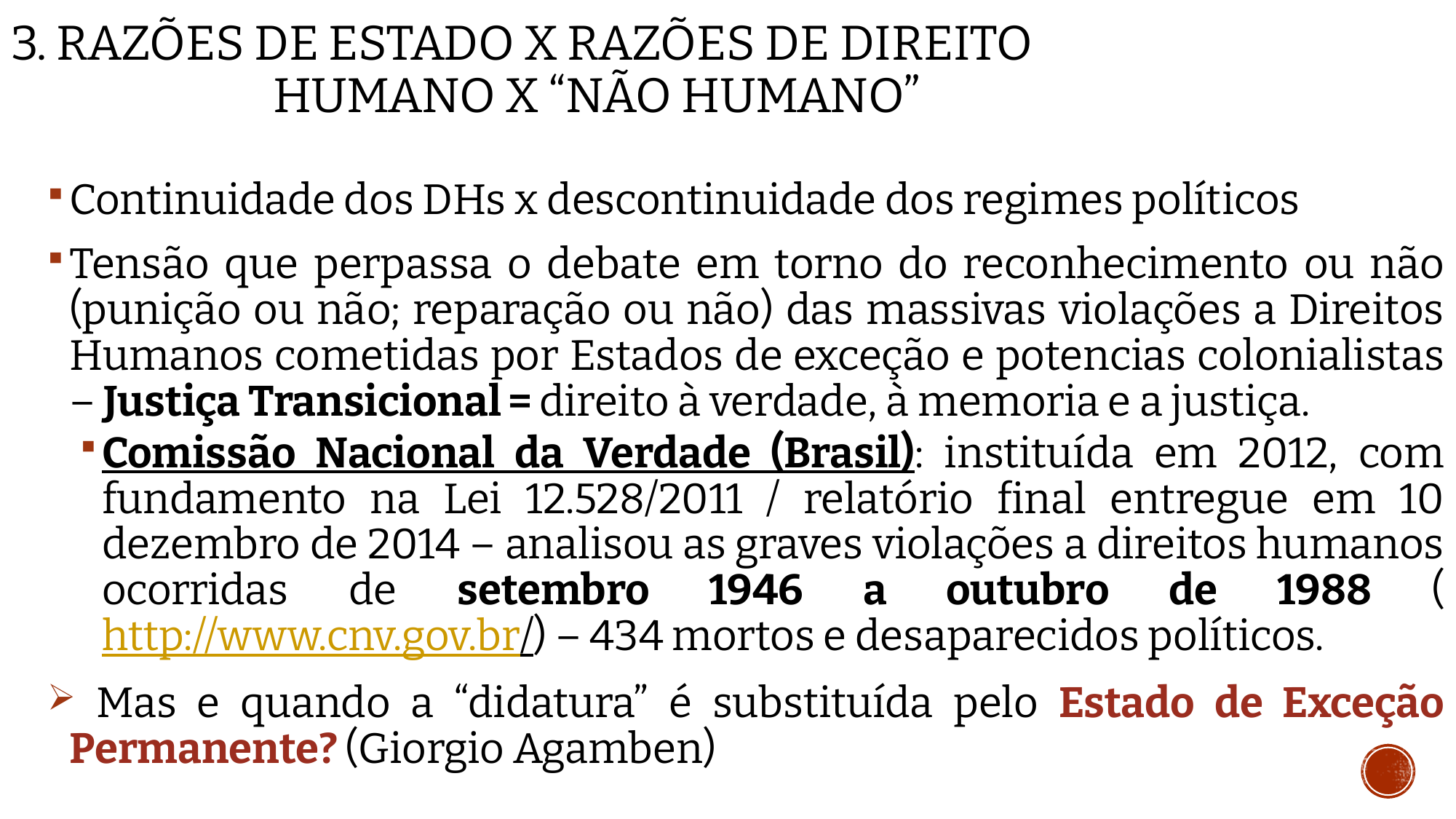

# 3. Razões de estado x razões de direito humano x “não humano”
Continuidade dos DHs x descontinuidade dos regimes políticos
Tensão que perpassa o debate em torno do reconhecimento ou não (punição ou não; reparação ou não) das massivas violações a Direitos Humanos cometidas por Estados de exceção e potencias colonialistas – Justiça Transicional = direito à verdade, à memoria e a justiça.
Comissão Nacional da Verdade (Brasil): instituída em 2012, com fundamento na Lei 12.528/2011 / relatório final entregue em 10 dezembro de 2014 – analisou as graves violações a direitos humanos ocorridas de setembro 1946 a outubro de 1988 (http://www.cnv.gov.br/) – 434 mortos e desaparecidos políticos.
 Mas e quando a “didatura” é substituída pelo Estado de Exceção Permanente? (Giorgio Agamben)